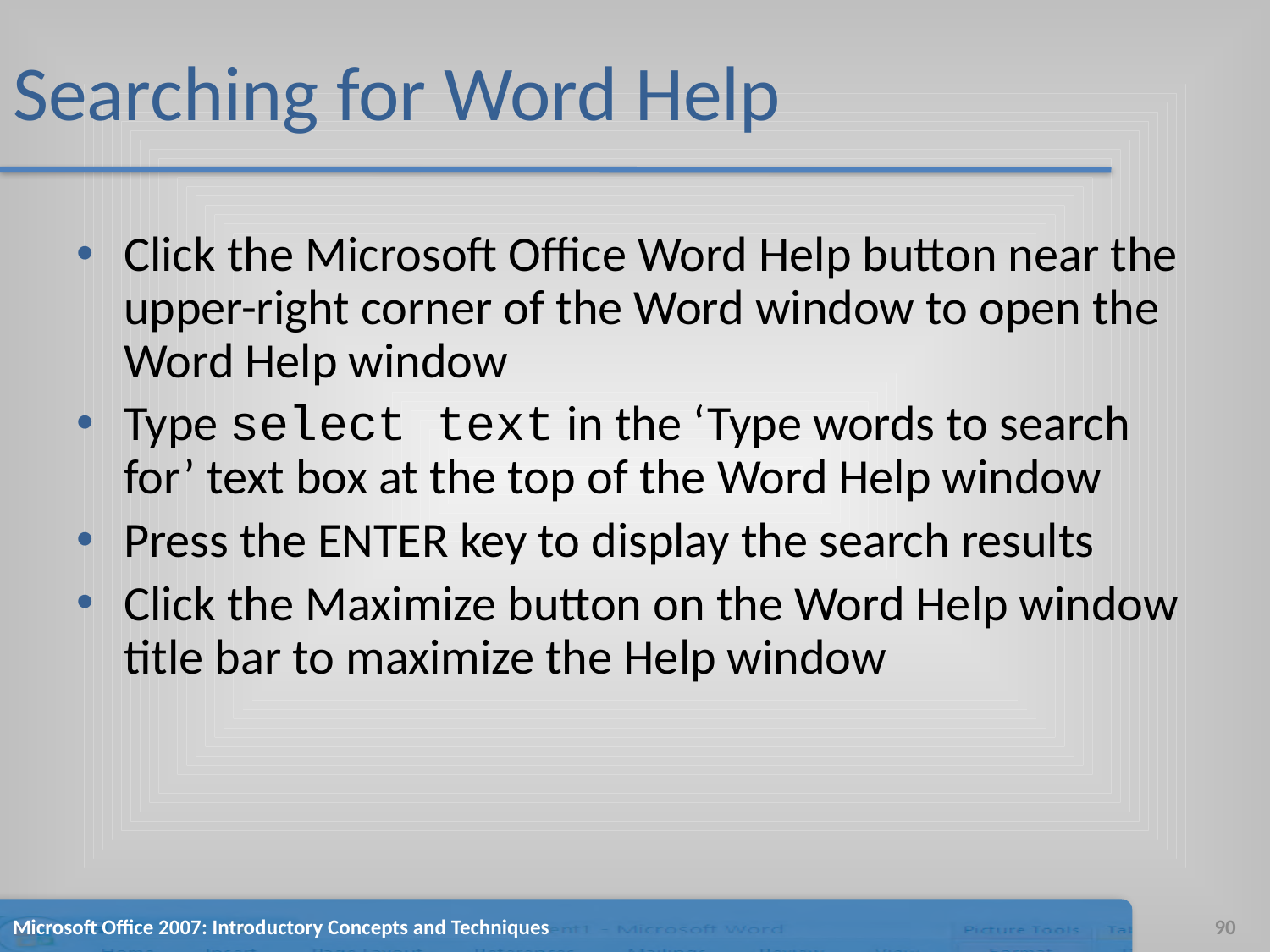

# Searching for Word Help
Click the Microsoft Office Word Help button near the upper-right corner of the Word window to open the Word Help window
Type select text in the ‘Type words to search for’ text box at the top of the Word Help window
Press the ENTER key to display the search results
Click the Maximize button on the Word Help window title bar to maximize the Help window
Microsoft Office 2007: Introductory Concepts and Techniques
90